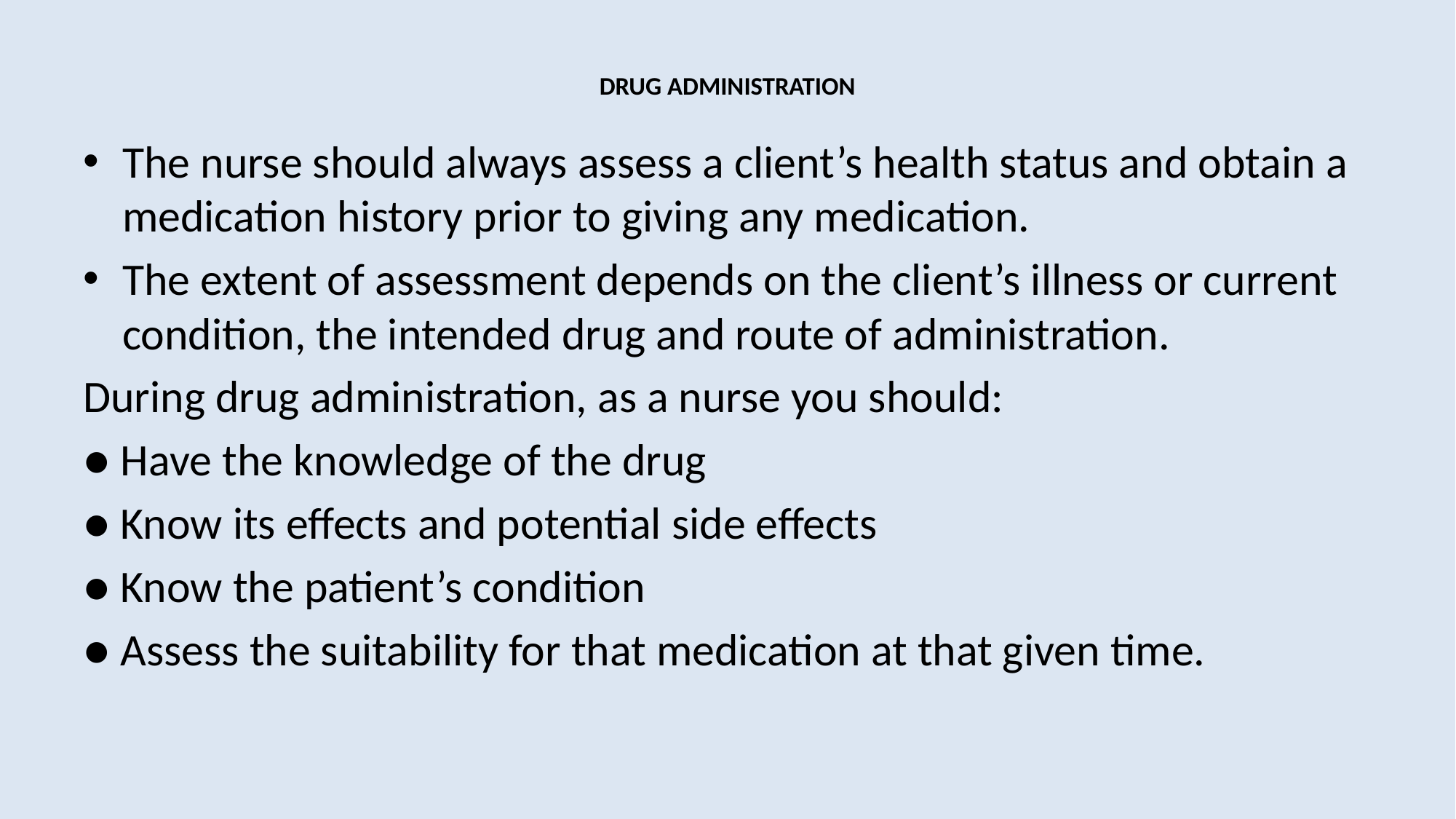

# DRUG ADMINISTRATION
The nurse should always assess a client’s health status and obtain a medication history prior to giving any medication.
The extent of assessment depends on the client’s illness or current condition, the intended drug and route of administration.
During drug administration, as a nurse you should:
● Have the knowledge of the drug
● Know its effects and potential side effects
● Know the patient’s condition
● Assess the suitability for that medication at that given time.